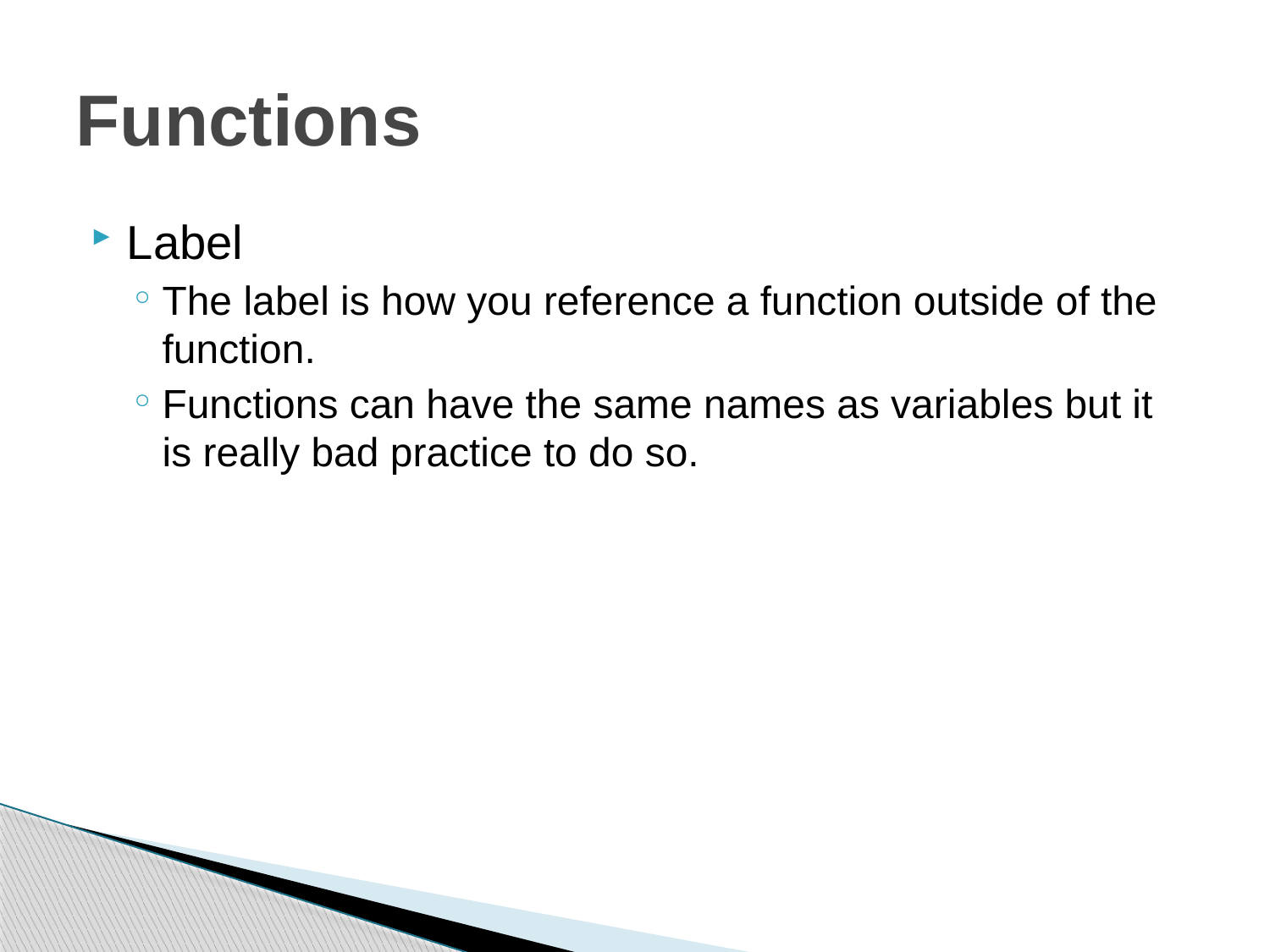

# Functions
Label
The label is how you reference a function outside of the function.
Functions can have the same names as variables but it is really bad practice to do so.